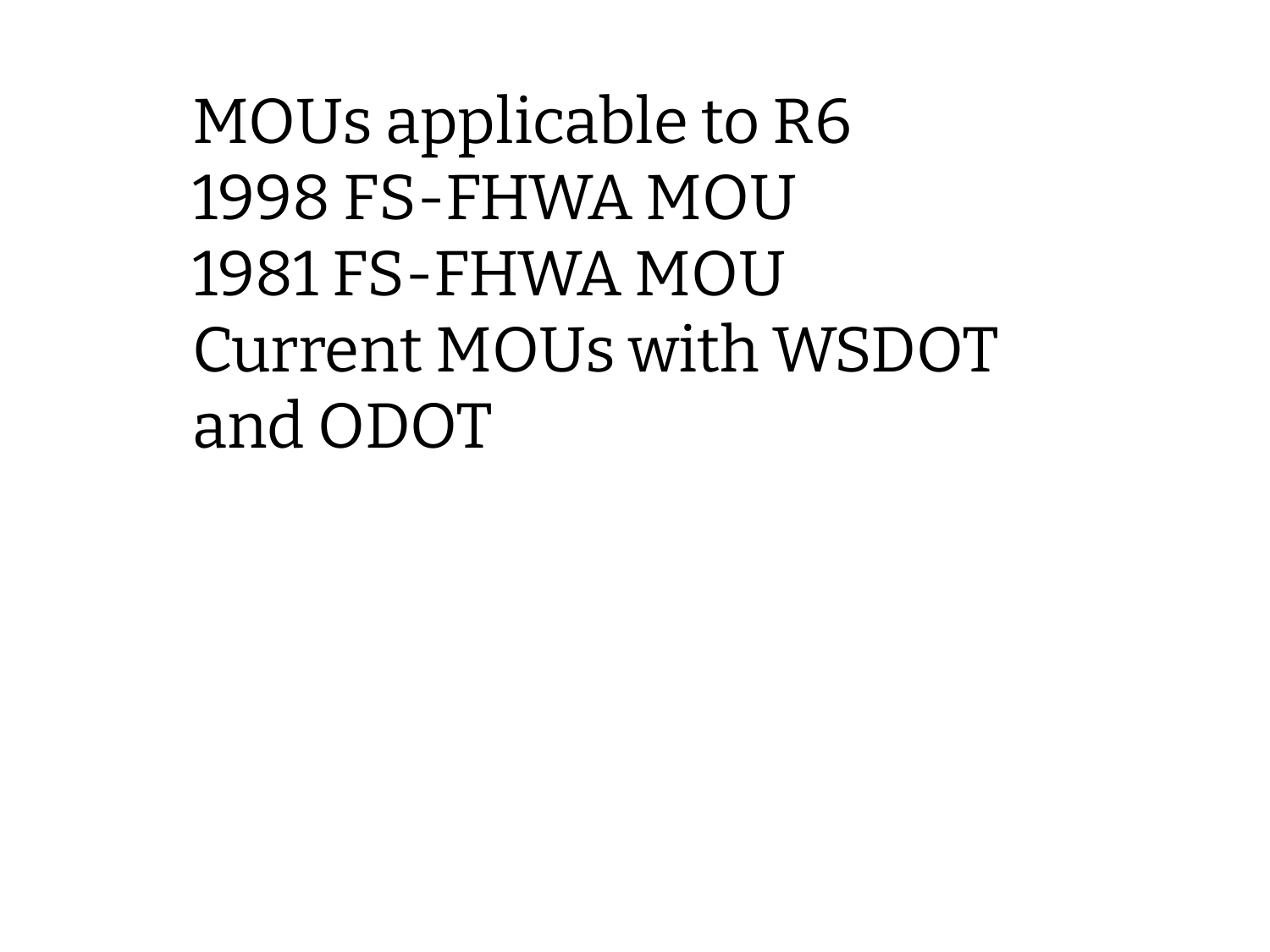

MOUs applicable to R6
1998 FS-FHWA MOU
1981 FS-FHWA MOU
Current MOUs with WSDOT and ODOT